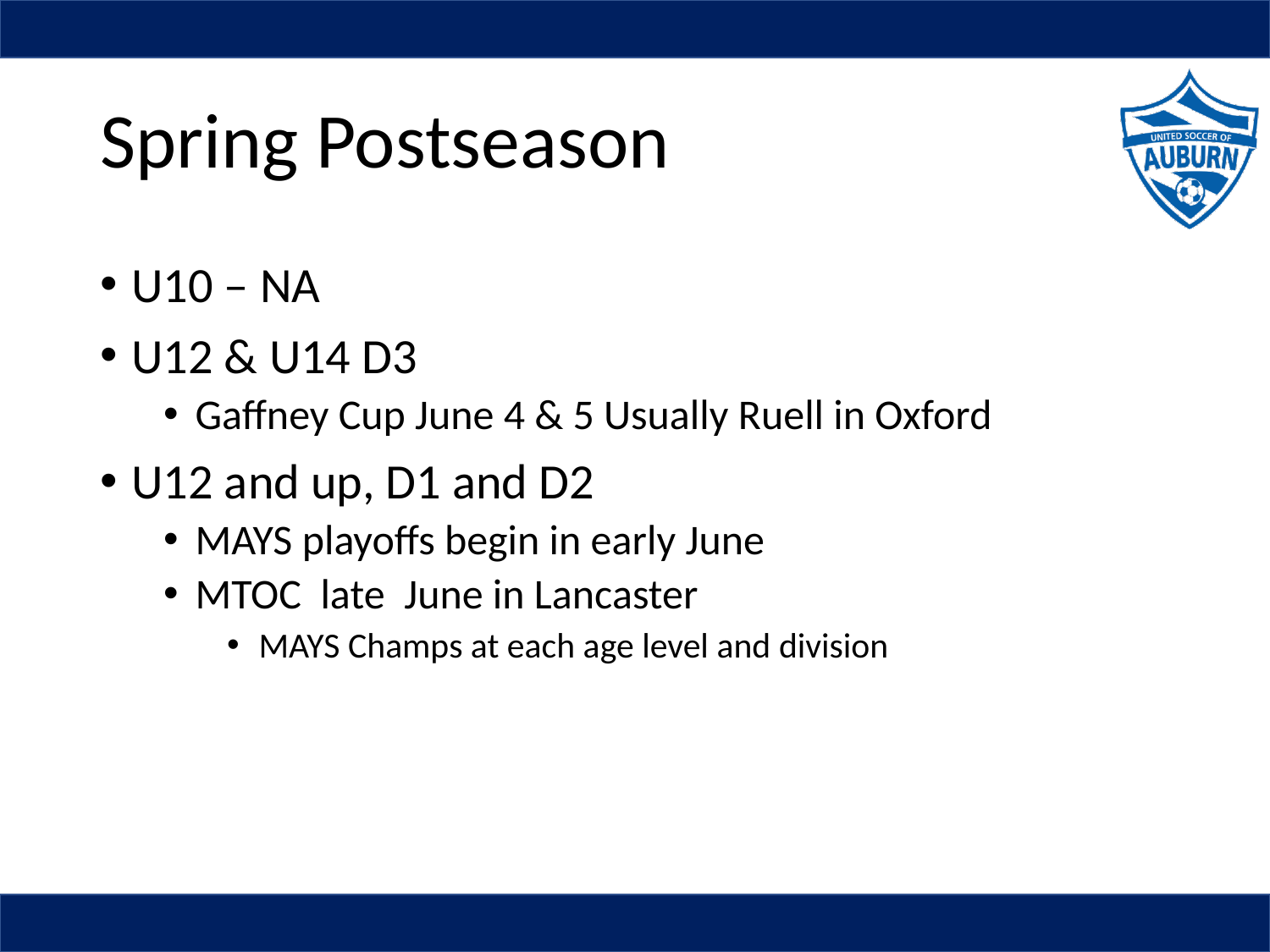

# Spring Postseason
U10 – NA
U12 & U14 D3
Gaffney Cup June 4 & 5 Usually Ruell in Oxford
U12 and up, D1 and D2
MAYS playoffs begin in early June
MTOC  late  June in Lancaster
MAYS Champs at each age level and division